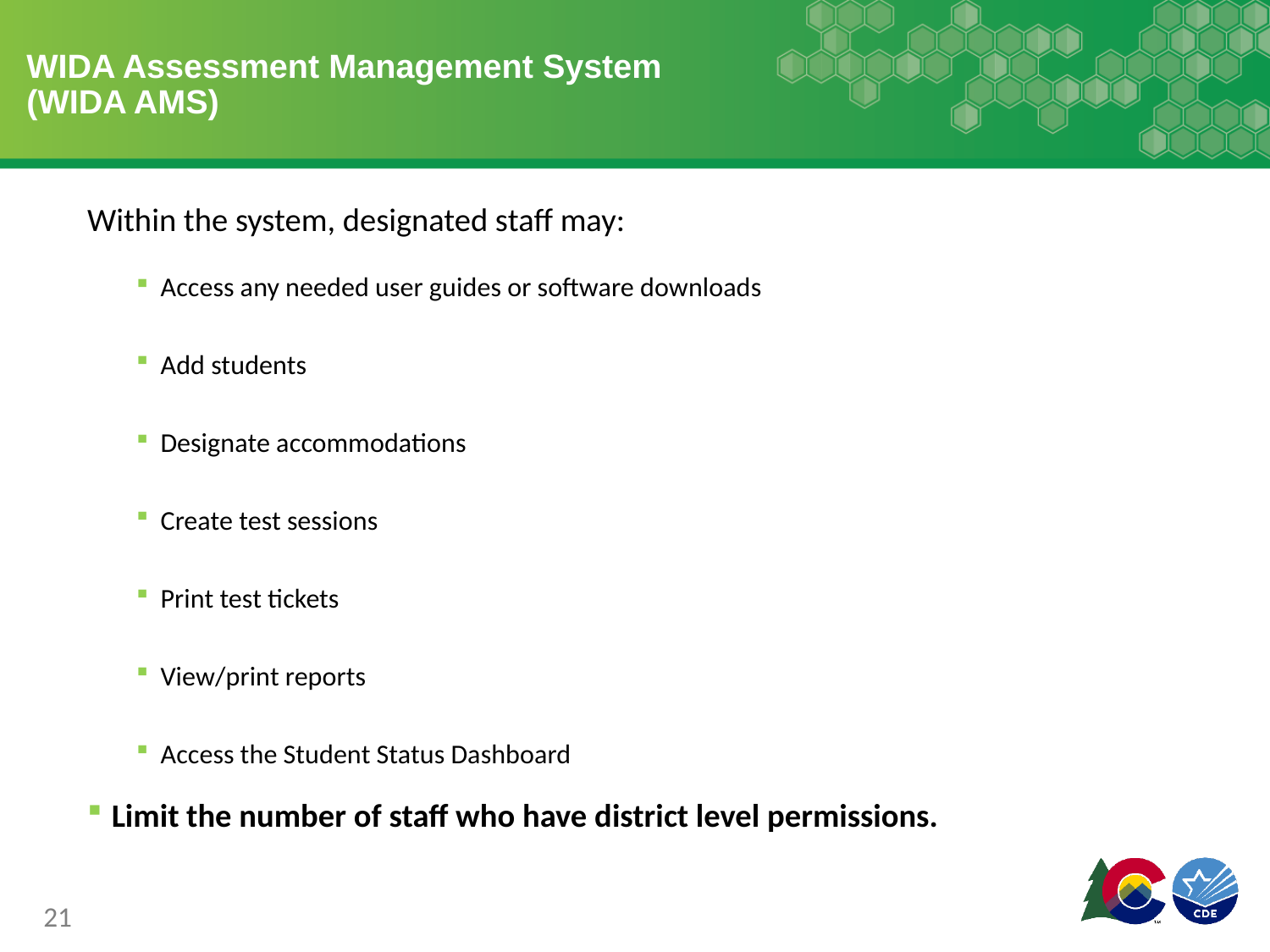

# WIDA Assessment Management System (WIDA AMS)
Within the system, designated staff may:

Access any needed user guides or software downloads

Add students

Designate accommodations

Create test sessions

Print test tickets

View/print reports

Access the Student Status Dashboard

Limit the number of staff who have district level permissions.

21